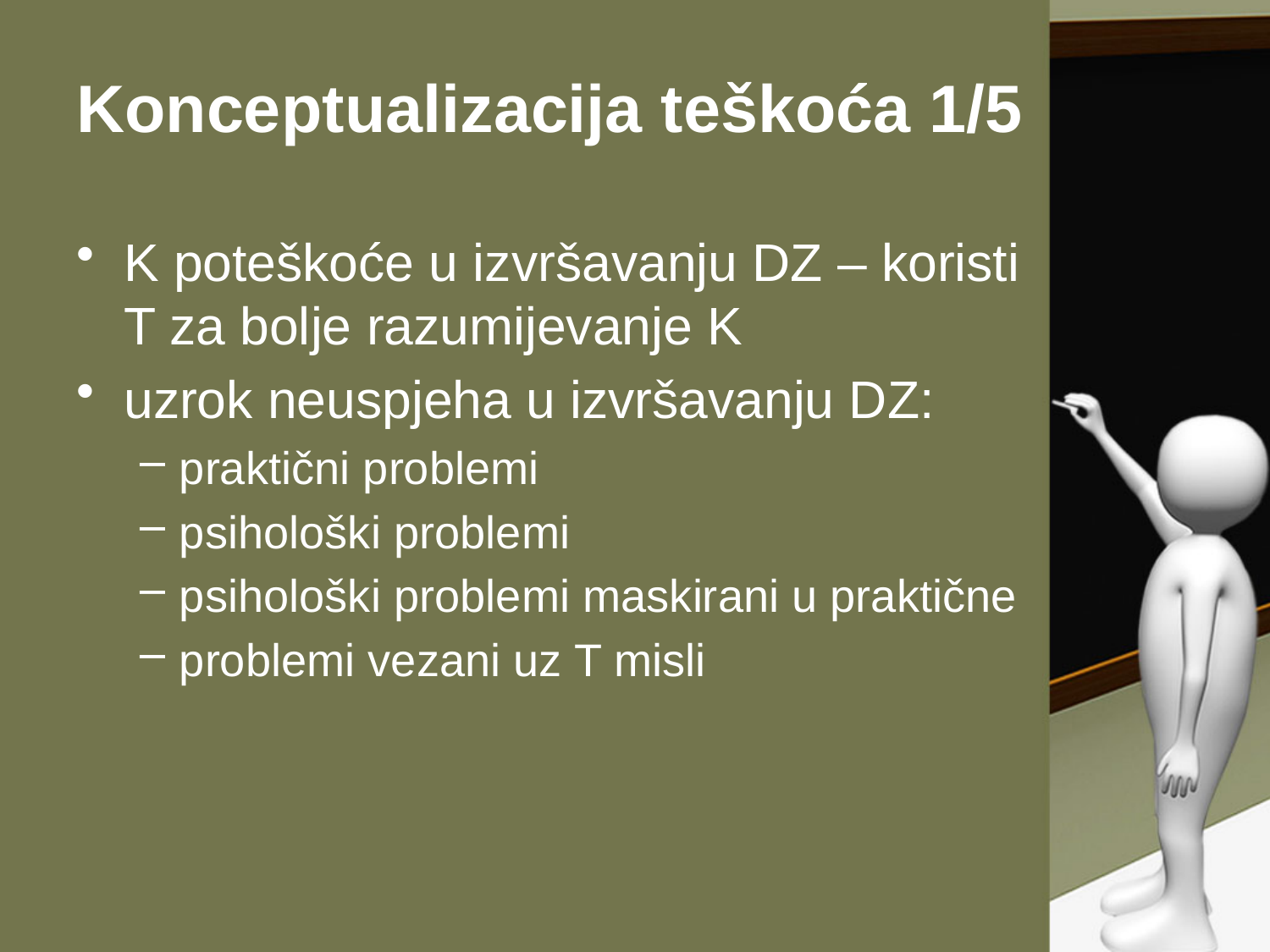

# Konceptualizacija teškoća 1/5
K poteškoće u izvršavanju DZ – koristi T za bolje razumijevanje K
uzrok neuspjeha u izvršavanju DZ:
praktični problemi
psihološki problemi
psihološki problemi maskirani u praktične
problemi vezani uz T misli